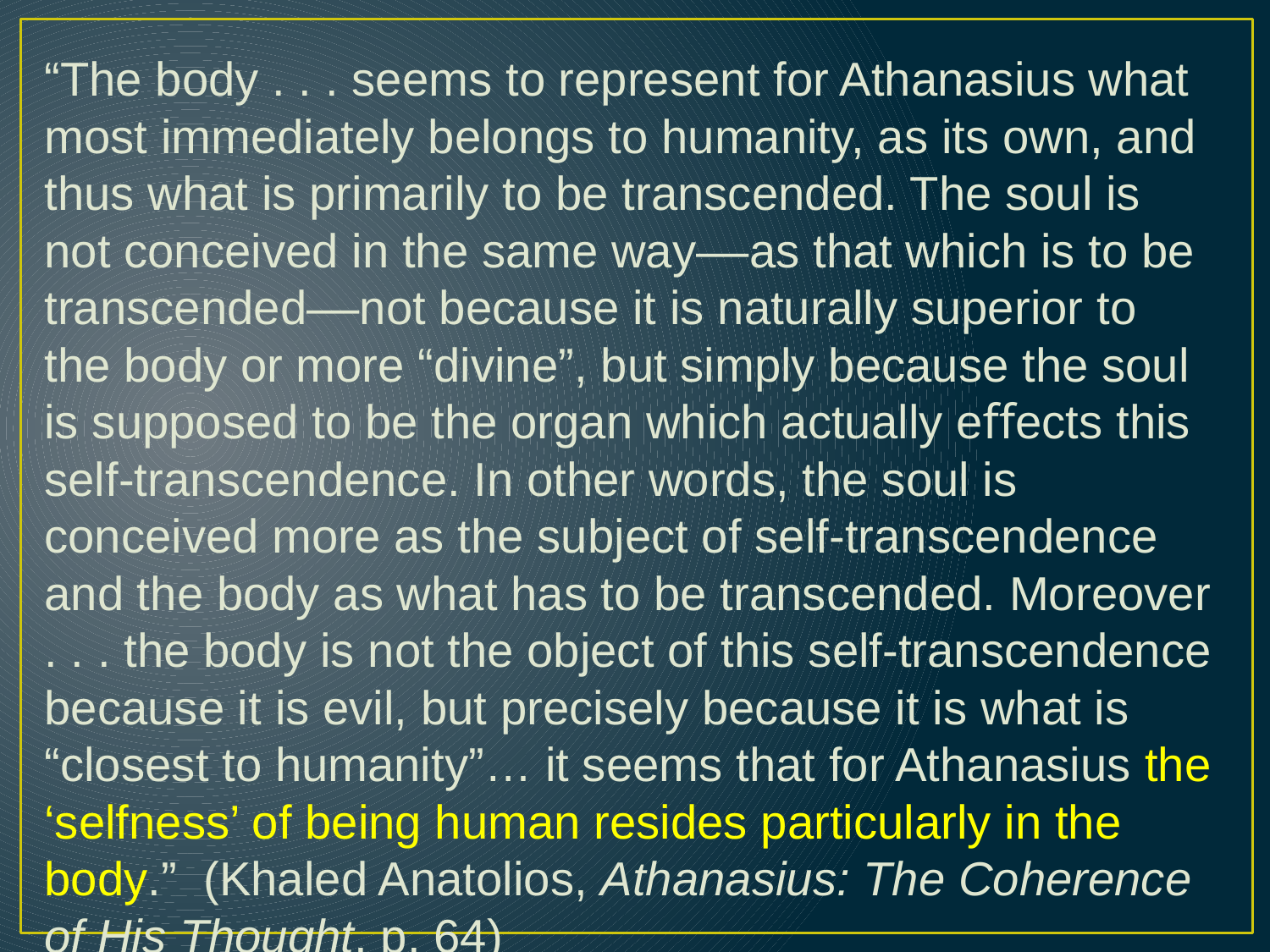

“The body . . . seems to represent for Athanasius what most immediately belongs to humanity, as its own, and thus what is primarily to be transcended. The soul is not conceived in the same way––as that which is to be transcended––not because it is naturally superior to the body or more “divine”, but simply because the soul is supposed to be the organ which actually eﬀects this self-transcendence. In other words, the soul is conceived more as the subject of self-transcendence and the body as what has to be transcended. Moreover . . . the body is not the object of this self-transcendence because it is evil, but precisely because it is what is “closest to humanity”… it seems that for Athanasius the ‘selfness’ of being human resides particularly in the body.”  (Khaled Anatolios, Athanasius: The Coherence of His Thought, p. 64)